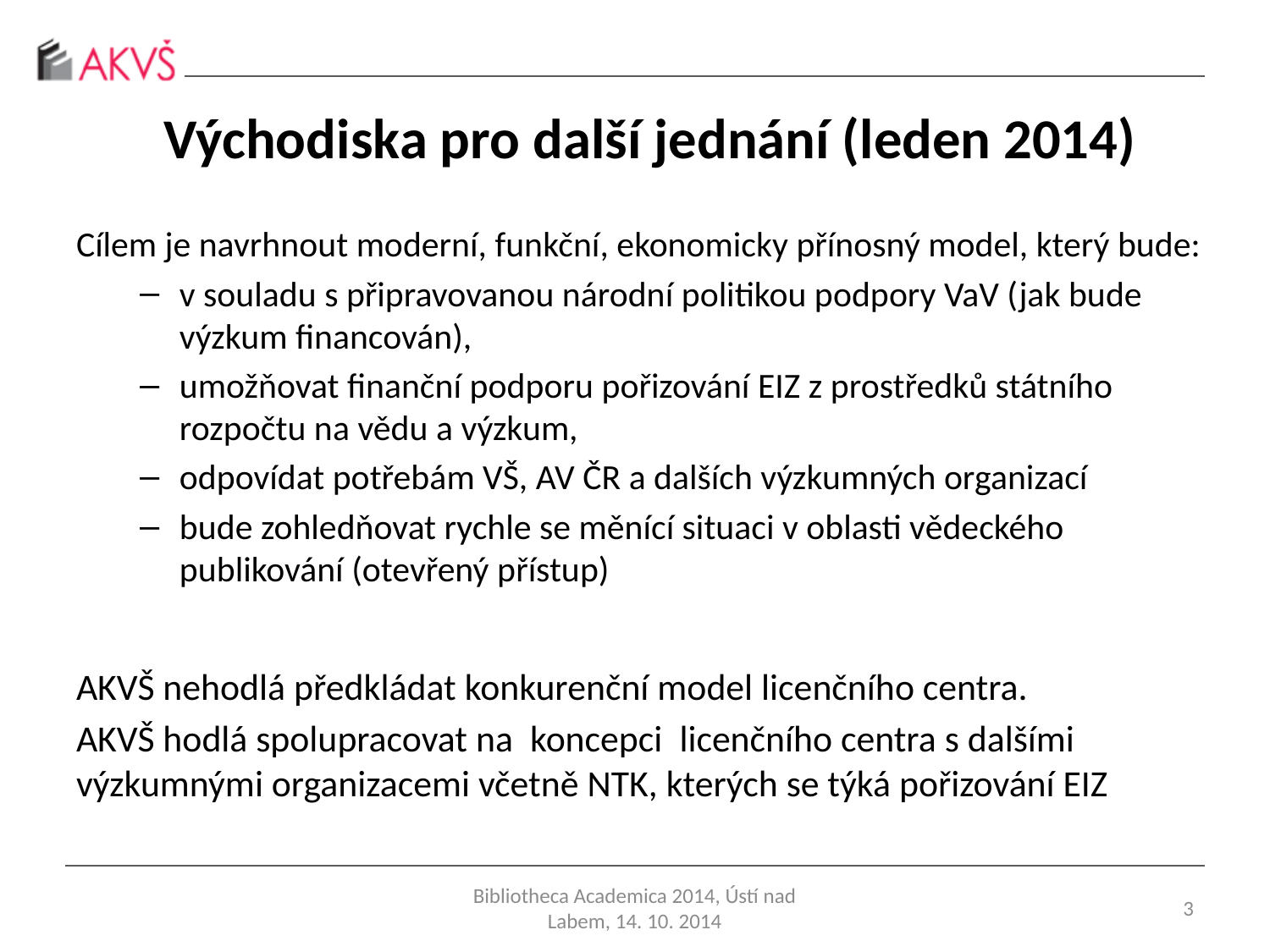

Východiska pro další jednání (leden 2014)

Cílem je navrhnout moderní, funkční, ekonomicky přínosný model, který bude:
v souladu s připravovanou národní politikou podpory VaV (jak bude výzkum financován),
umožňovat finanční podporu pořizování EIZ z prostředků státního rozpočtu na vědu a výzkum,
odpovídat potřebám VŠ, AV ČR a dalších výzkumných organizací
bude zohledňovat rychle se měnící situaci v oblasti vědeckého publikování (otevřený přístup)

AKVŠ nehodlá předkládat konkurenční model licenčního centra.
AKVŠ hodlá spolupracovat na  koncepci  licenčního centra s dalšími výzkumnými organizacemi včetně NTK, kterých se týká pořizování EIZ

Bibliotheca Academica 2014, Ústí nad Labem, 14. 10. 2014
3